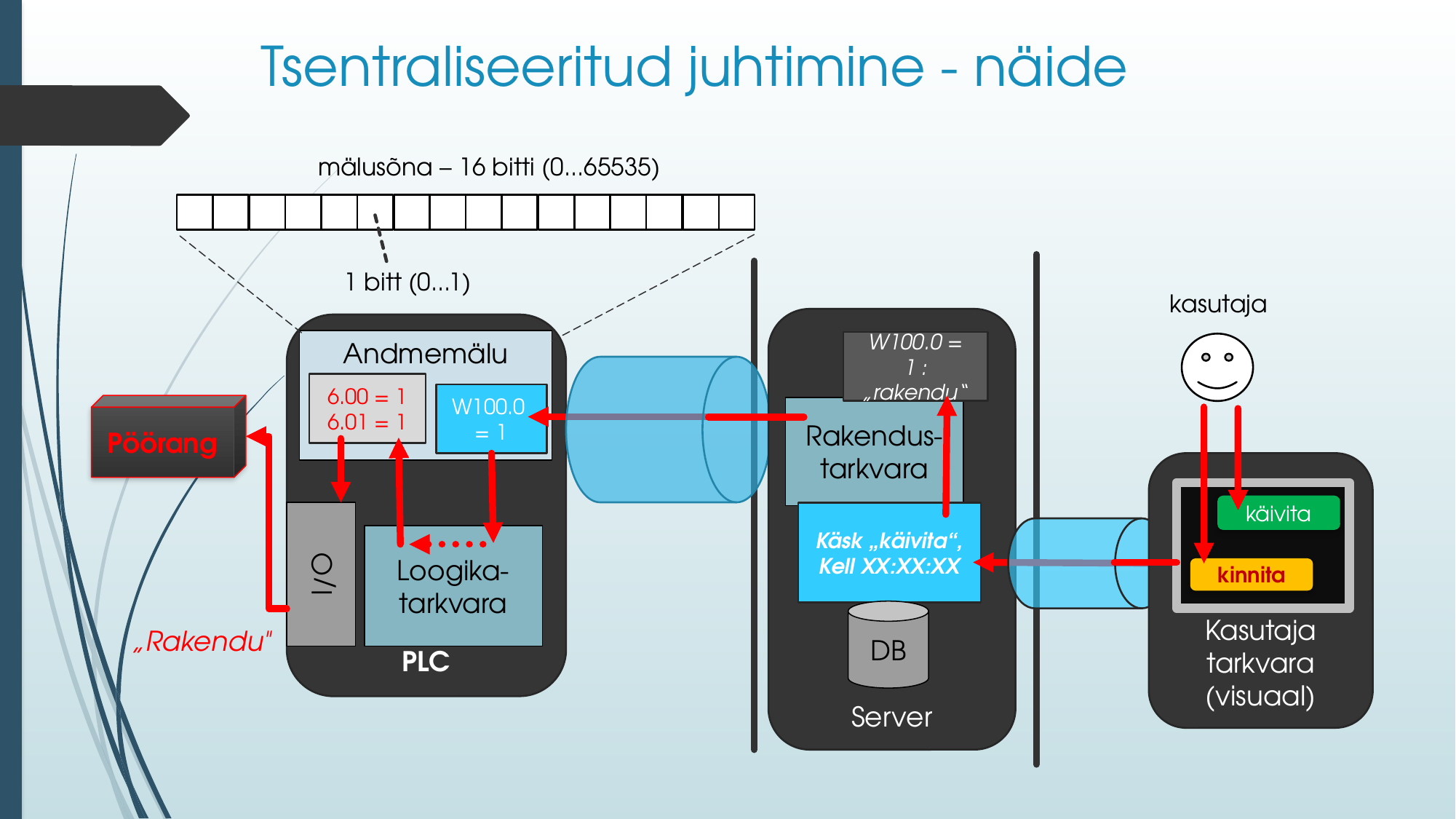

# Tsentraliseeritud juhtimine - näide
mälusõna – 16 bitti (0...65535)

1 bitt (0...1)
kasutaja
Server
PLC
Andmemälu
W100.0 = 1 : „rakendu“

6.00 = 1
6.01 = 1
W100.0
= 1
Pöörang
Rakendus-tarkvara
Kasutaja tarkvara (visuaal)

käivita
I/O
Käsk „käivita“,
Kell XX:XX:XX

Loogika-tarkvara
kinnita
DB
„Rakendu"